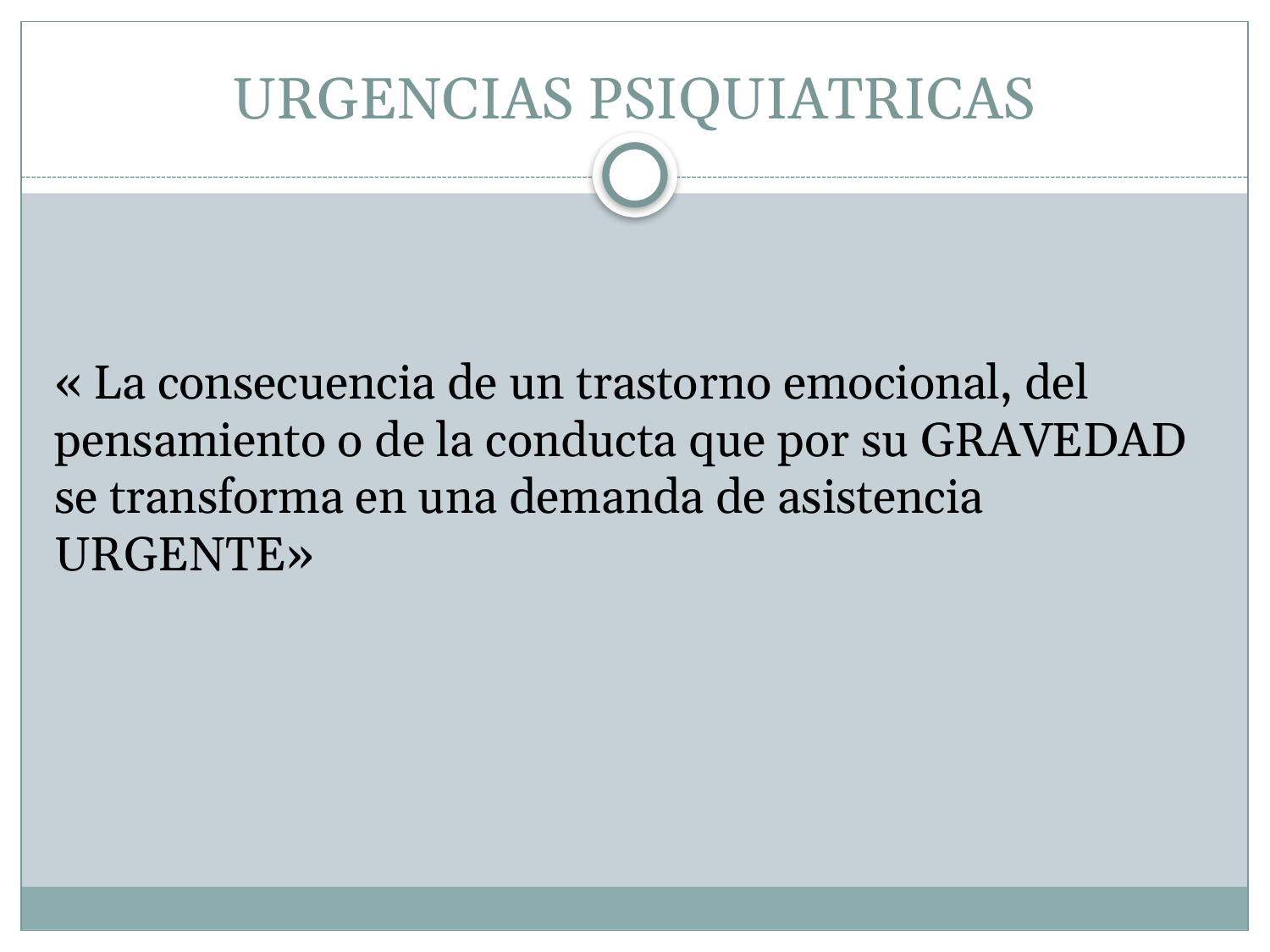

# URGENCIAS PSIQUIATRICAS

« La consecuencia de un trastorno emocional, del pensamiento o de la conducta que por su GRAVEDAD se transforma en una demanda de asistencia URGENTE»